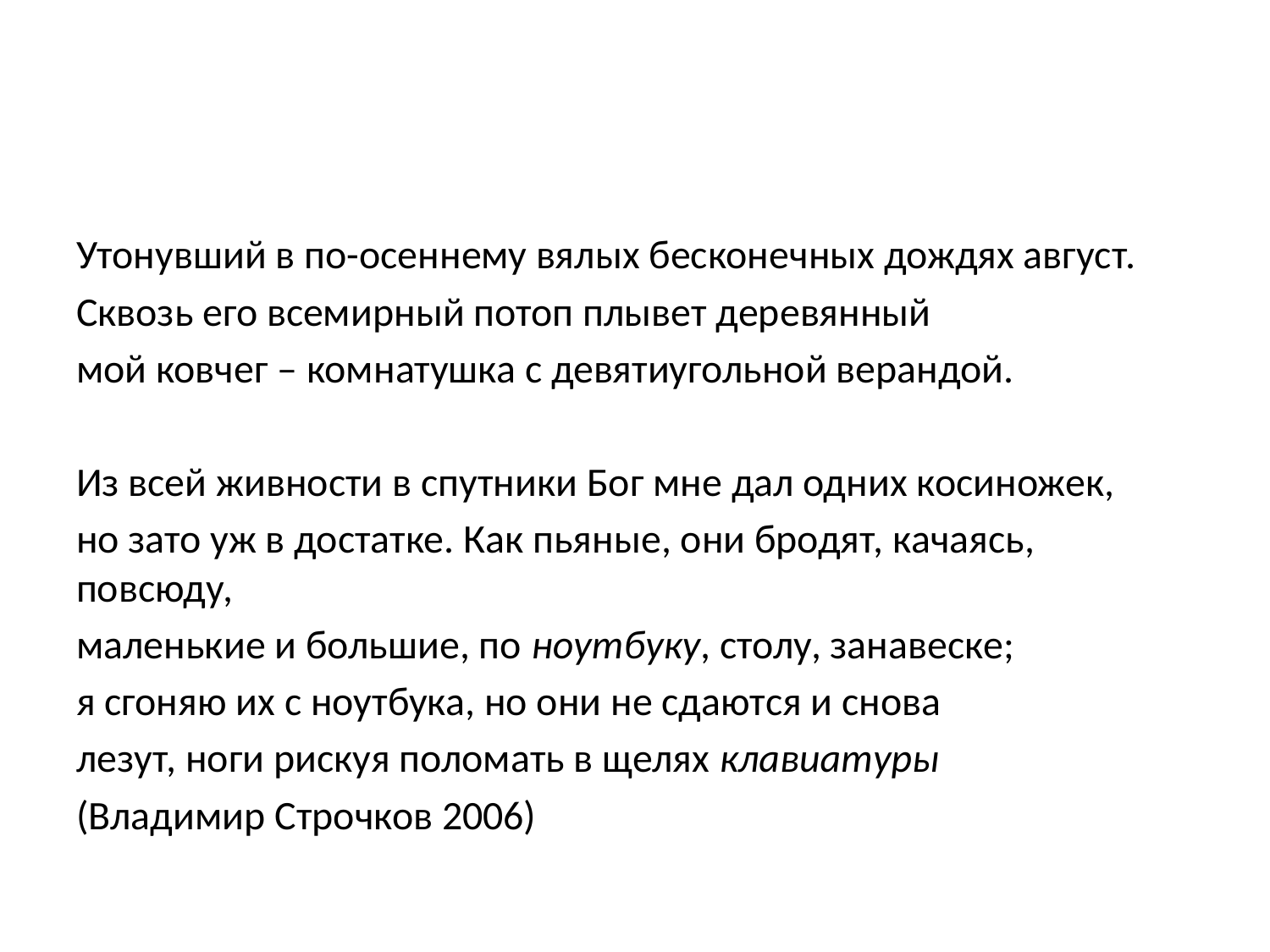

#
Утонувший в по-осеннему вялых бесконечных дождях август.
Сквозь его всемирный потоп плывет деревянный
мой ковчег – комнатушка с девятиугольной верандой.

Из всей живности в спутники Бог мне дал одних косиножек,
но зато уж в достатке. Как пьяные, они бродят, качаясь, повсюду,
маленькие и большие, по ноутбуку, столу, занавеске;
я сгоняю их с ноутбука, но они не сдаются и снова
лезут, ноги рискуя поломать в щелях клавиатуры
(Владимир Строчков 2006)